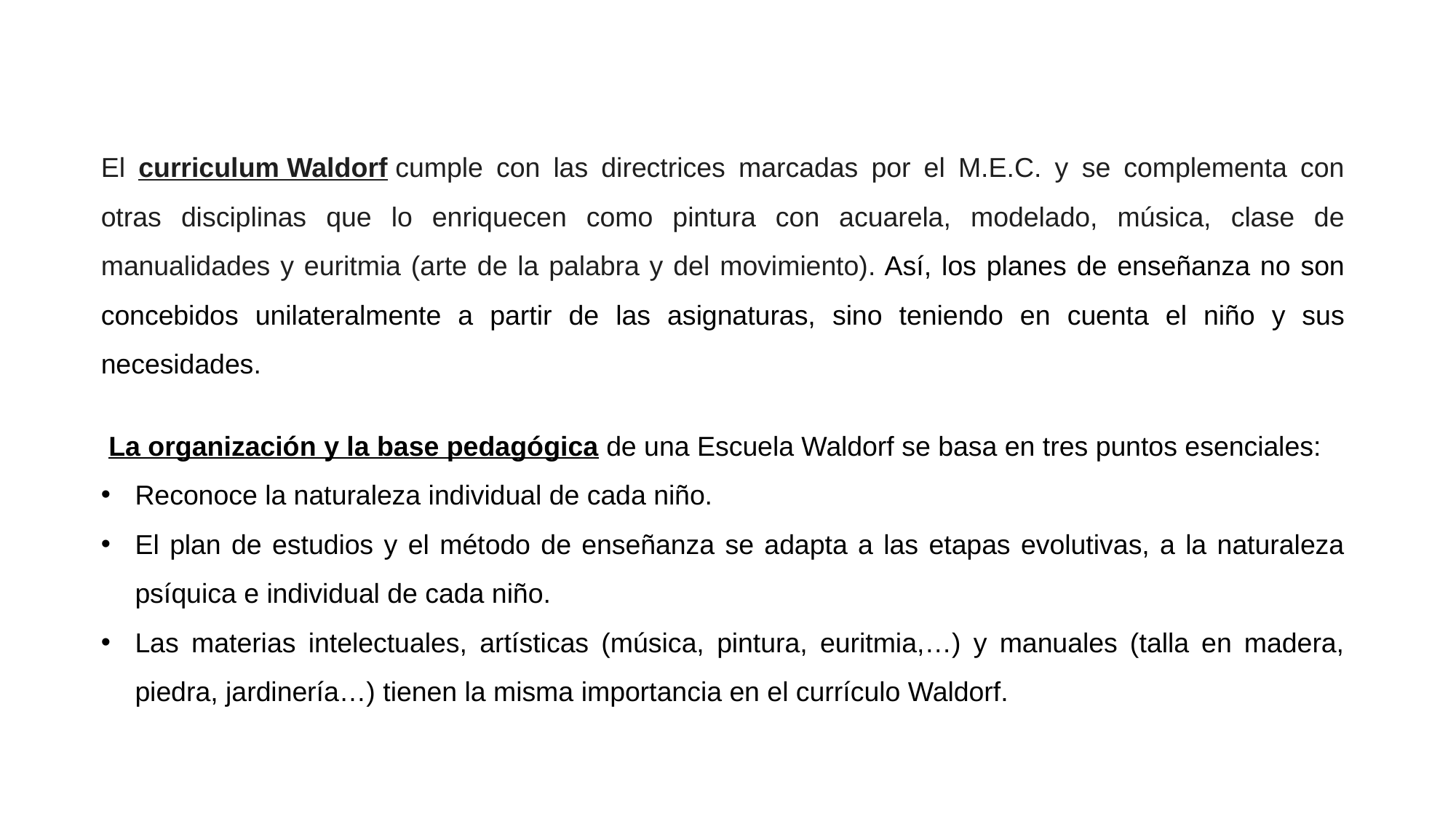

El curriculum Waldorf cumple con las directrices marcadas por el M.E.C. y se complementa con otras disciplinas que lo enriquecen como pintura con acuarela, modelado, música, clase de manualidades y euritmia (arte de la palabra y del movimiento). Así, los planes de enseñanza no son concebidos unilateralmente a partir de las asignaturas, sino teniendo en cuenta el niño y sus necesidades.

 La organización y la base pedagógica de una Escuela Waldorf se basa en tres puntos esenciales:
Reconoce la naturaleza individual de cada niño.
El plan de estudios y el método de enseñanza se adapta a las etapas evolutivas, a la naturaleza psíquica e individual de cada niño.
Las materias intelectuales, artísticas (música, pintura, euritmia,…) y manuales (talla en madera, piedra, jardinería…) tienen la misma importancia en el currículo Waldorf.